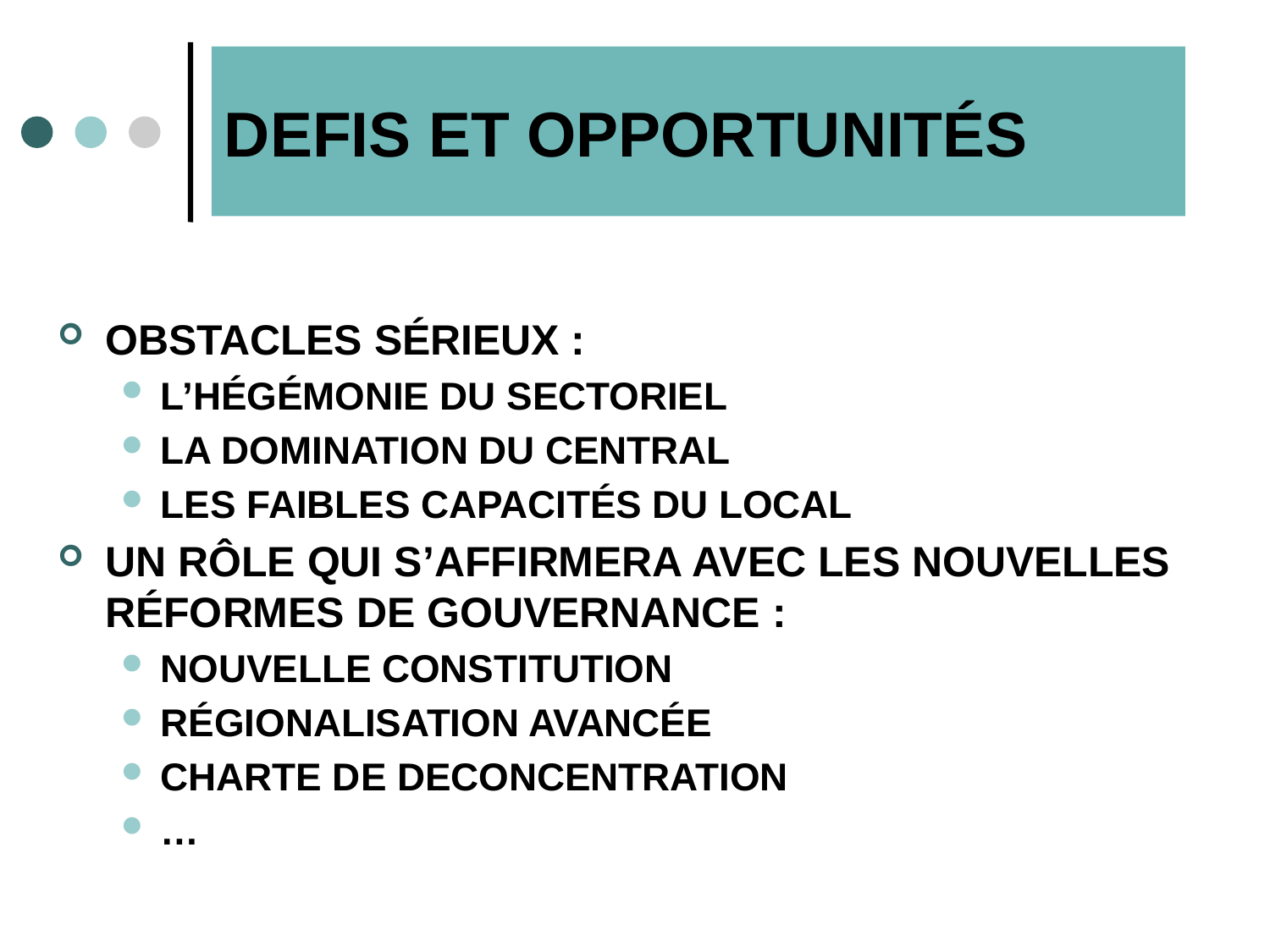

# DEFIS ET OPPORTUNITÉS
OBSTACLES SÉRIEUX :
L’HÉGÉMONIE DU SECTORIEL
LA DOMINATION DU CENTRAL
LES FAIBLES CAPACITÉS DU LOCAL
UN RÔLE QUI S’AFFIRMERA AVEC LES NOUVELLES RÉFORMES DE GOUVERNANCE :
NOUVELLE CONSTITUTION
RÉGIONALISATION AVANCÉE
CHARTE DE DECONCENTRATION
…